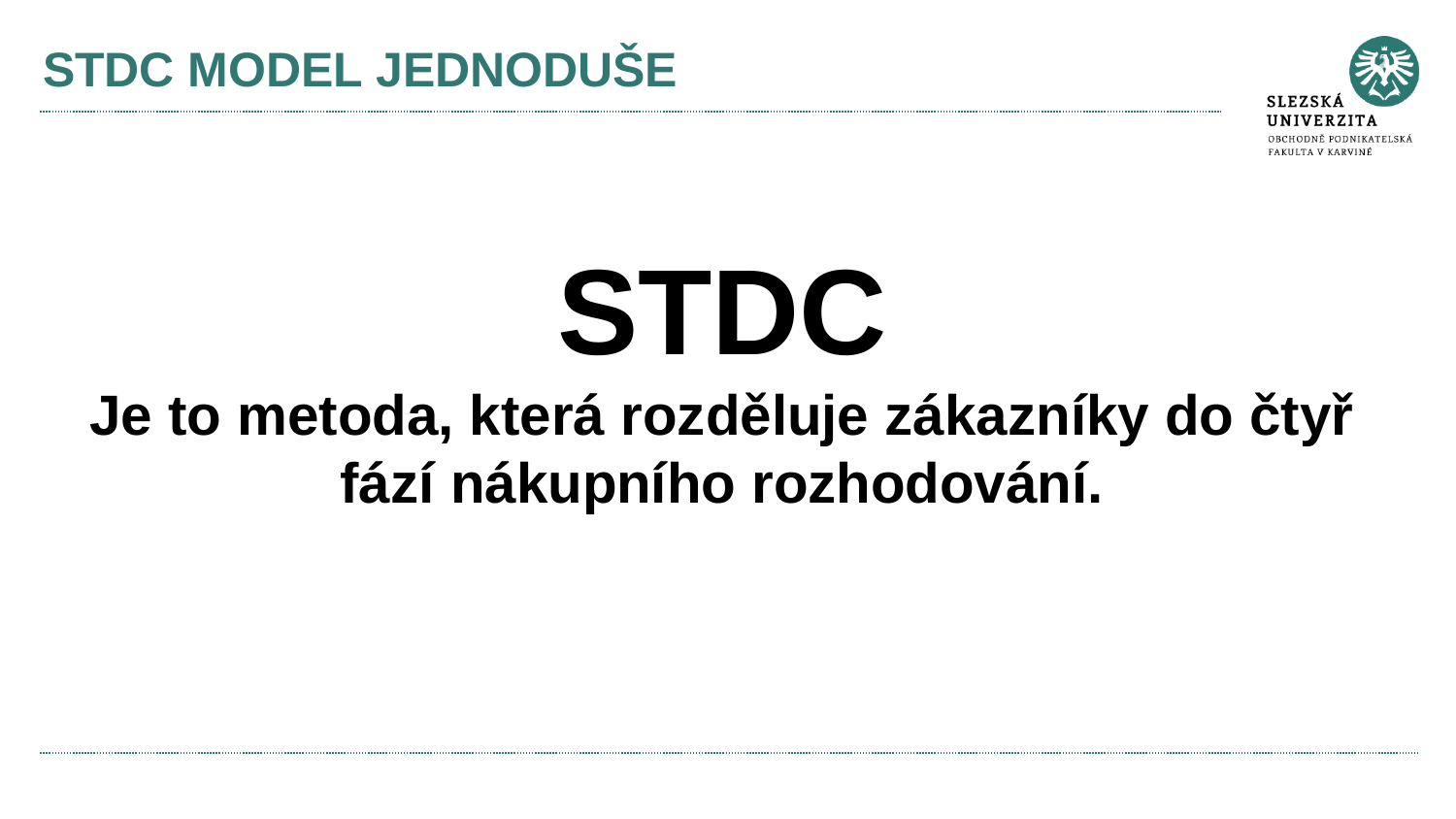

# STDC MODEL JEDNODUŠE
STDC
Je to metoda, která rozděluje zákazníky do čtyř fází nákupního rozhodování.